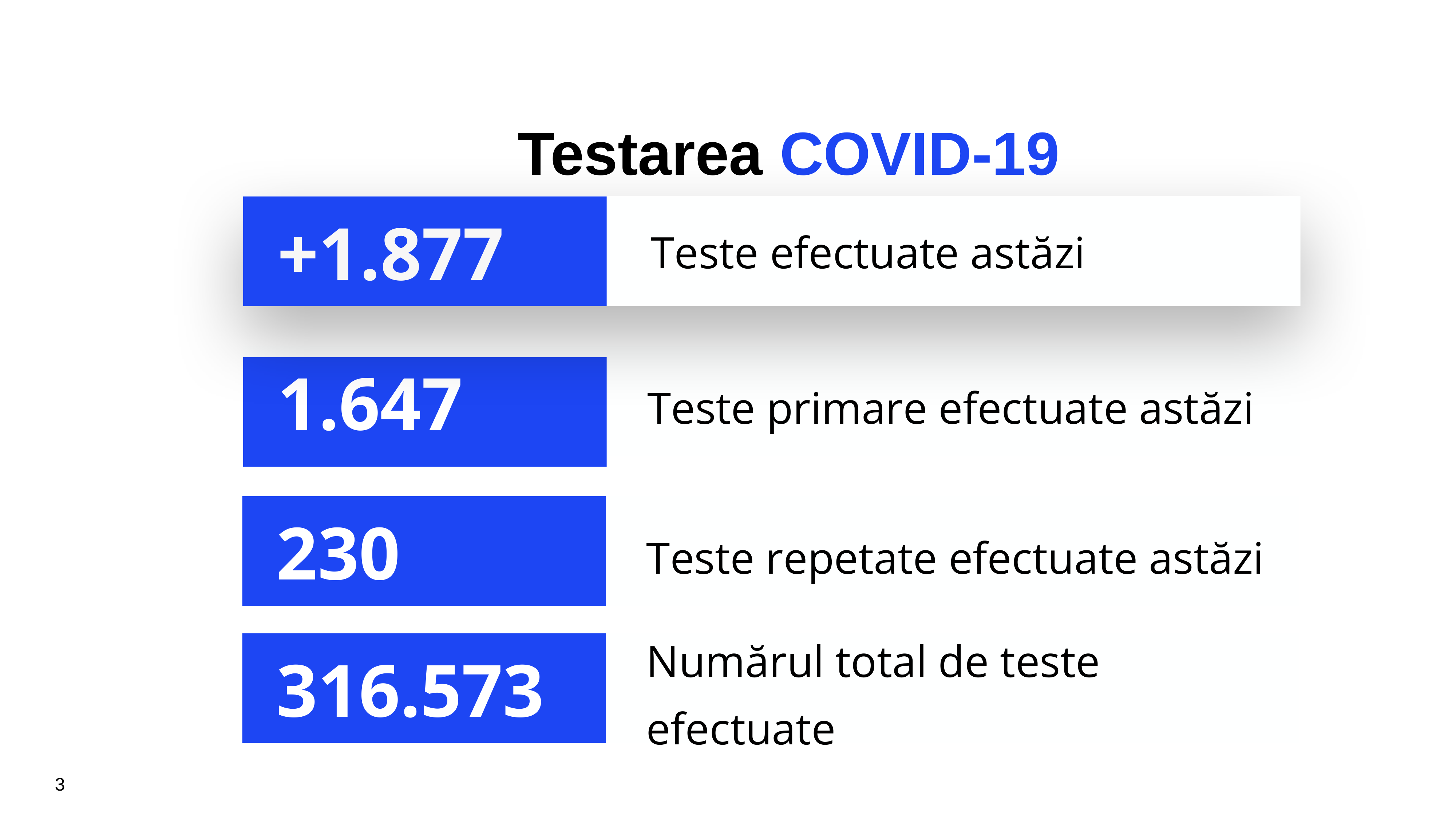

# Testarea COVID-19

Teste efectuate astăzi

+1.877

Teste primare efectuate astăzi
1.647

Teste repetate efectuate astăzi

230

Numărul total de teste efectuate

316.573
3